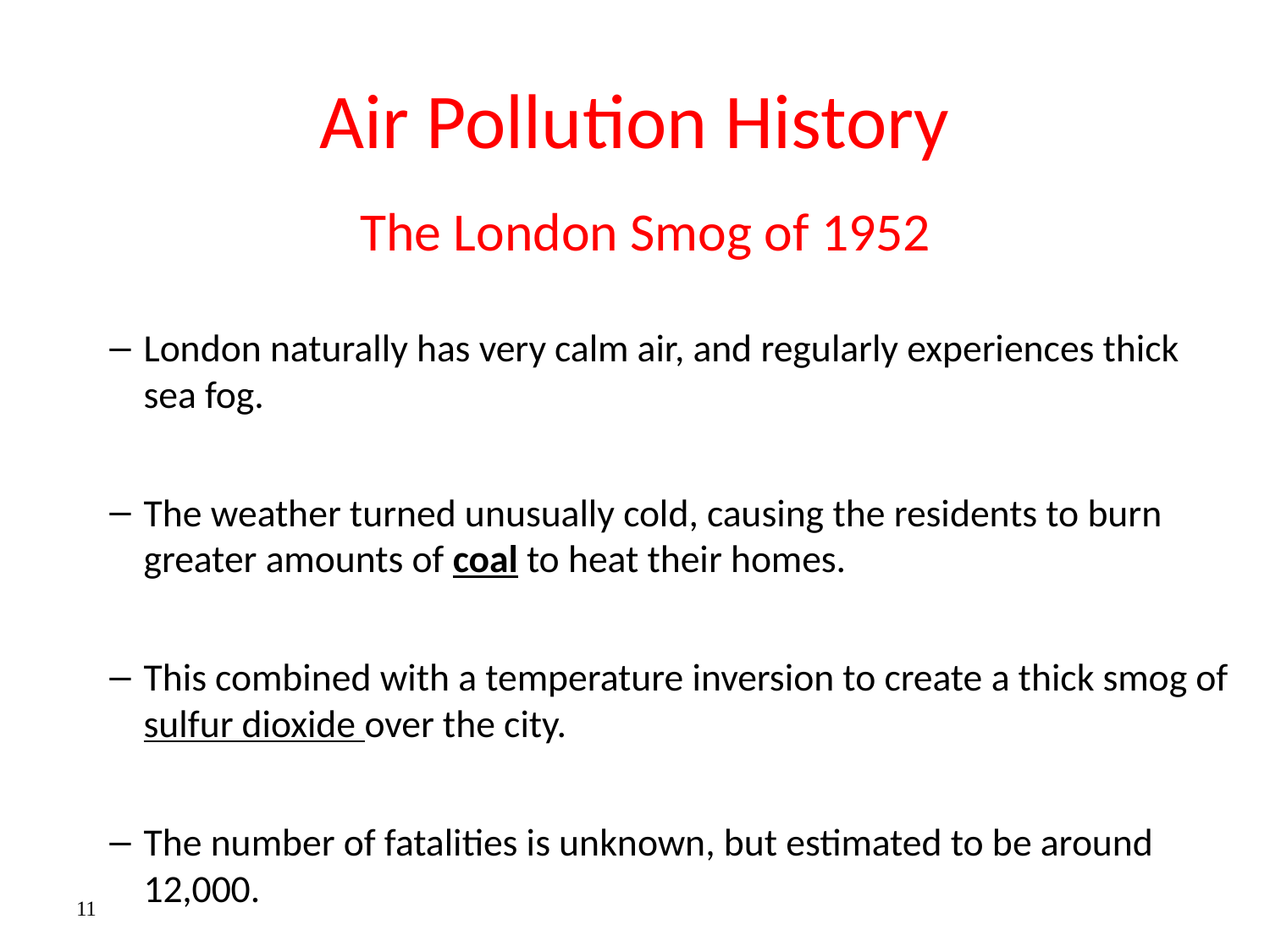

# Air Pollution History
The London Smog of 1952

London naturally has very calm air, and regularly experiences thick sea fog.

The weather turned unusually cold, causing the residents to burn greater amounts of coal to heat their homes.

This combined with a temperature inversion to create a thick smog of sulfur dioxide over the city.

The number of fatalities is unknown, but estimated to be around 12,000.
11